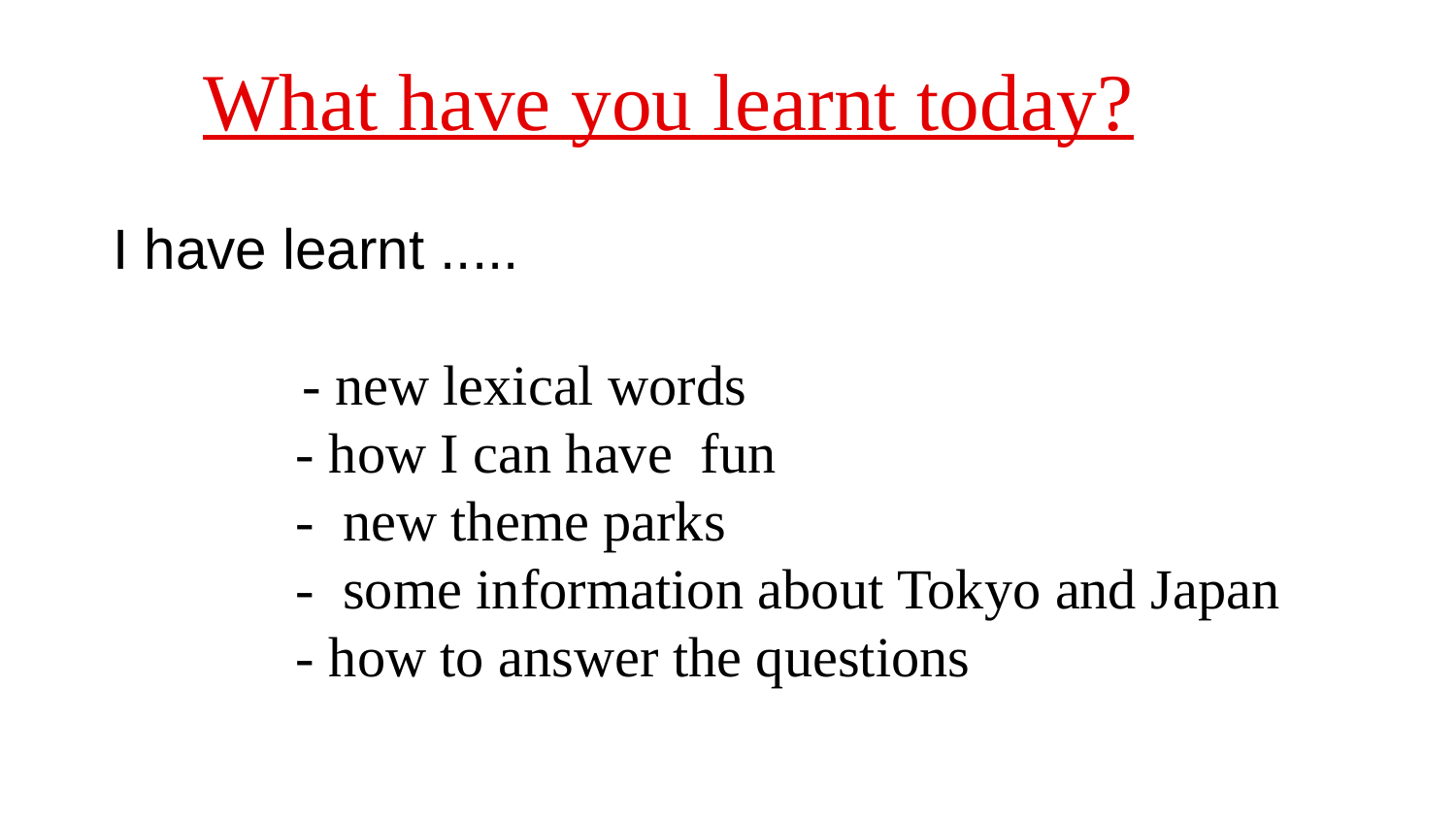

What have you learnt today?
I have learnt .....

            - new lexical words
             - how I can have  fun
             -  new theme parks
             -  some information about Tokyo and Japan
             - how to answer the questions